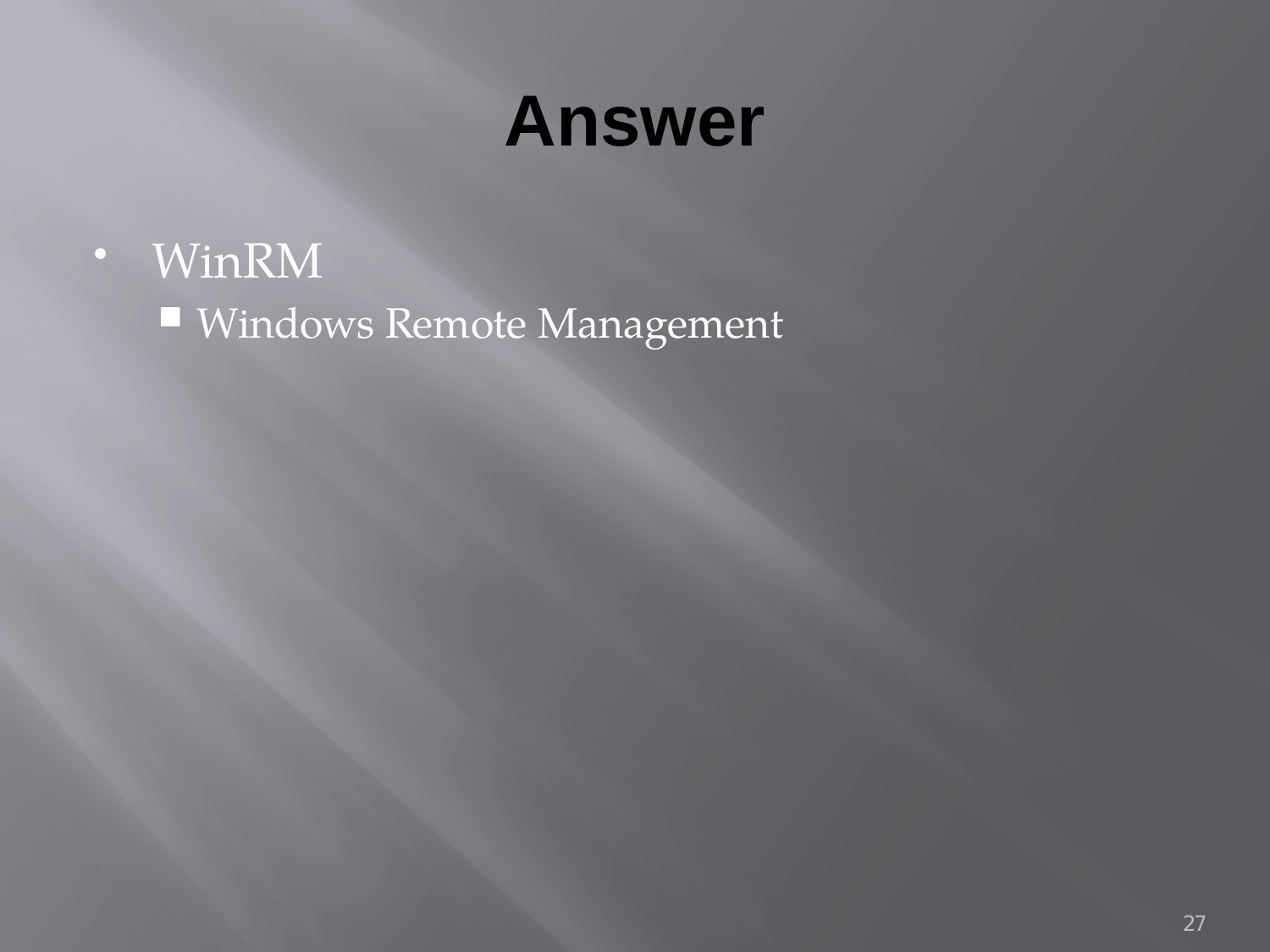

# Answer
WinRM
Windows Remote Management
27